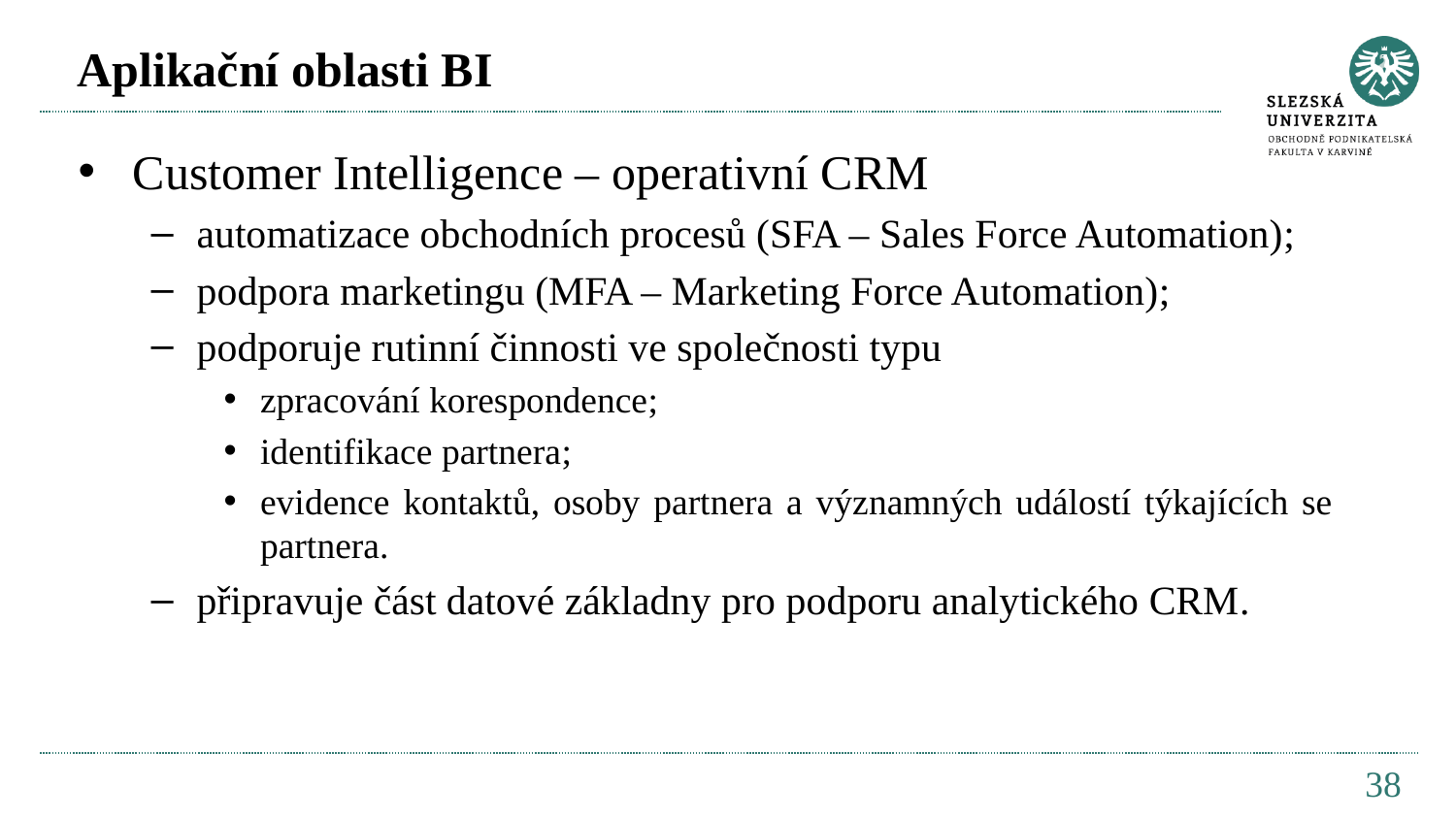

# Aplikační oblasti BI
Customer Intelligence – operativní CRM
automatizace obchodních procesů (SFA – Sales Force Automation);
podpora marketingu (MFA – Marketing Force Automation);
podporuje rutinní činnosti ve společnosti typu
zpracování korespondence;
identifikace partnera;
evidence kontaktů, osoby partnera a významných událostí týkajících se partnera.
připravuje část datové základny pro podporu analytického CRM.

38